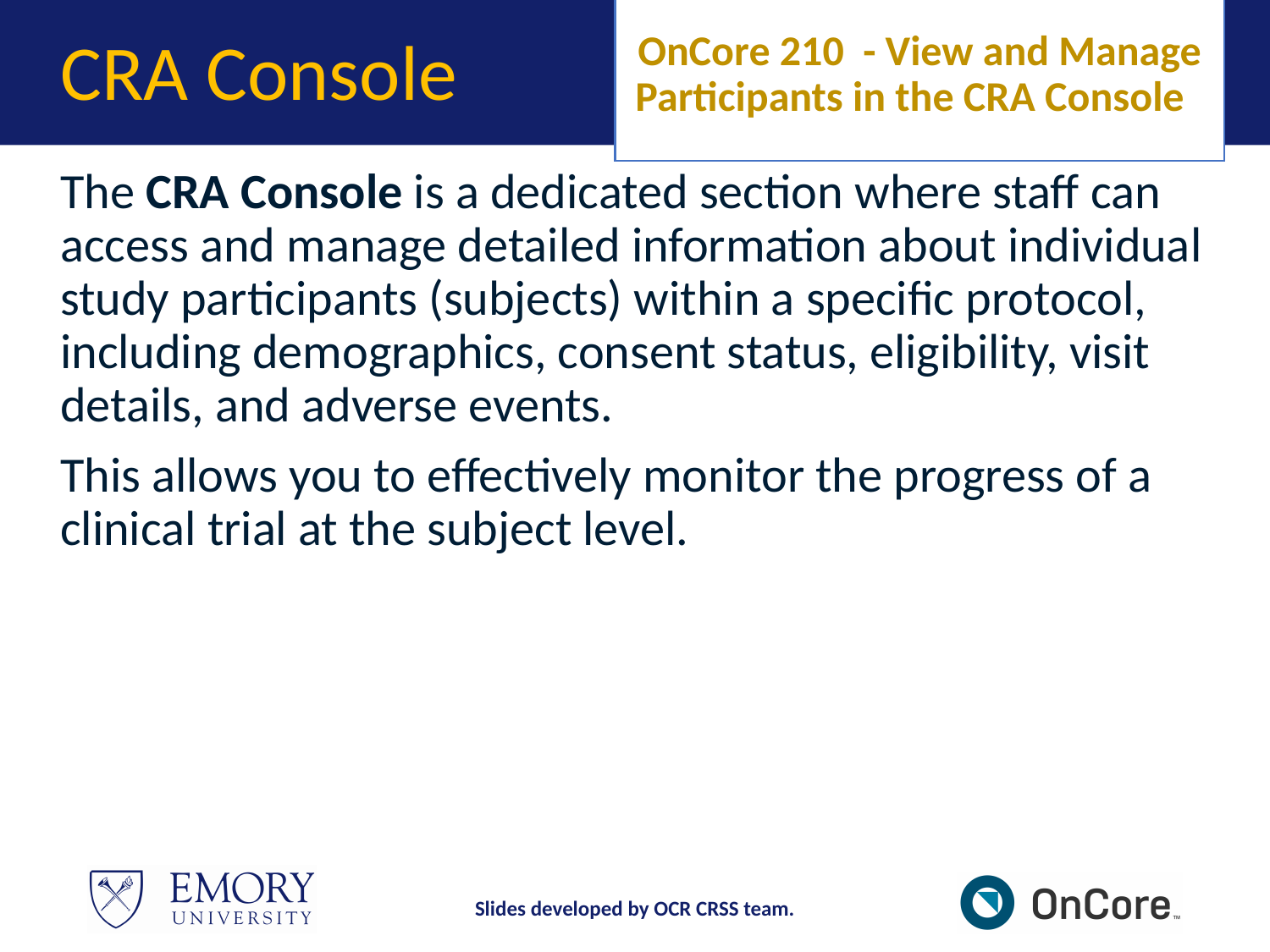

CRA Console
# OnCore 210  - View and Manage Participants in the CRA Console
The CRA Console is a dedicated section where staff can access and manage detailed information about individual study participants (subjects) within a specific protocol, including demographics, consent status, eligibility, visit details, and adverse events.
This allows you to effectively monitor the progress of a clinical trial at the subject level.
Slides developed by OCR CRSS team.